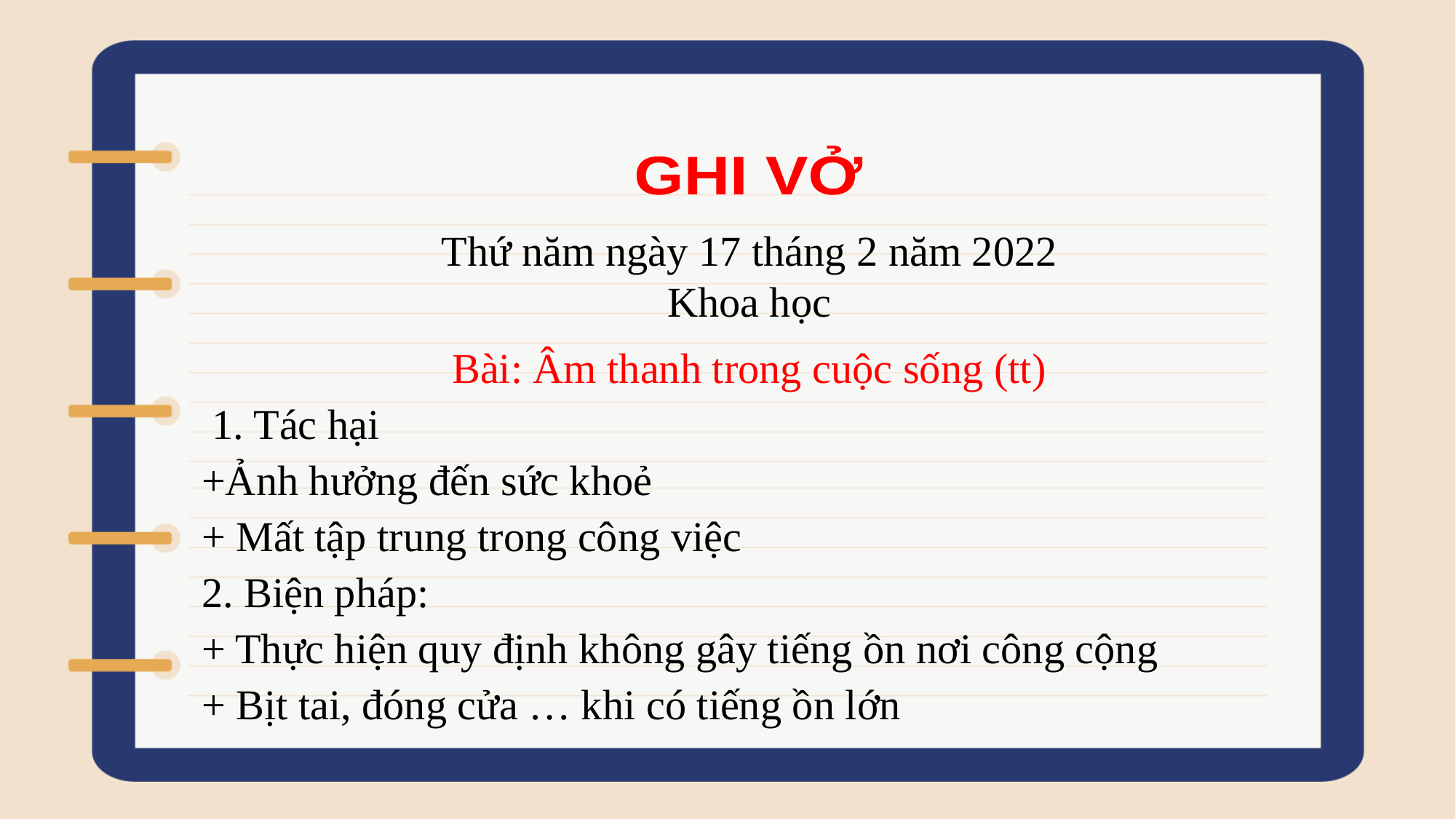

GHI VỞ
Thứ năm ngày 17 tháng 2 năm 2022
Khoa học
Bài: Âm thanh trong cuộc sống (tt)
 1. Tác hại
+Ảnh hưởng đến sức khoẻ
+ Mất tập trung trong công việc
2. Biện pháp:
+ Thực hiện quy định không gây tiếng ồn nơi công cộng
+ Bịt tai, đóng cửa … khi có tiếng ồn lớn